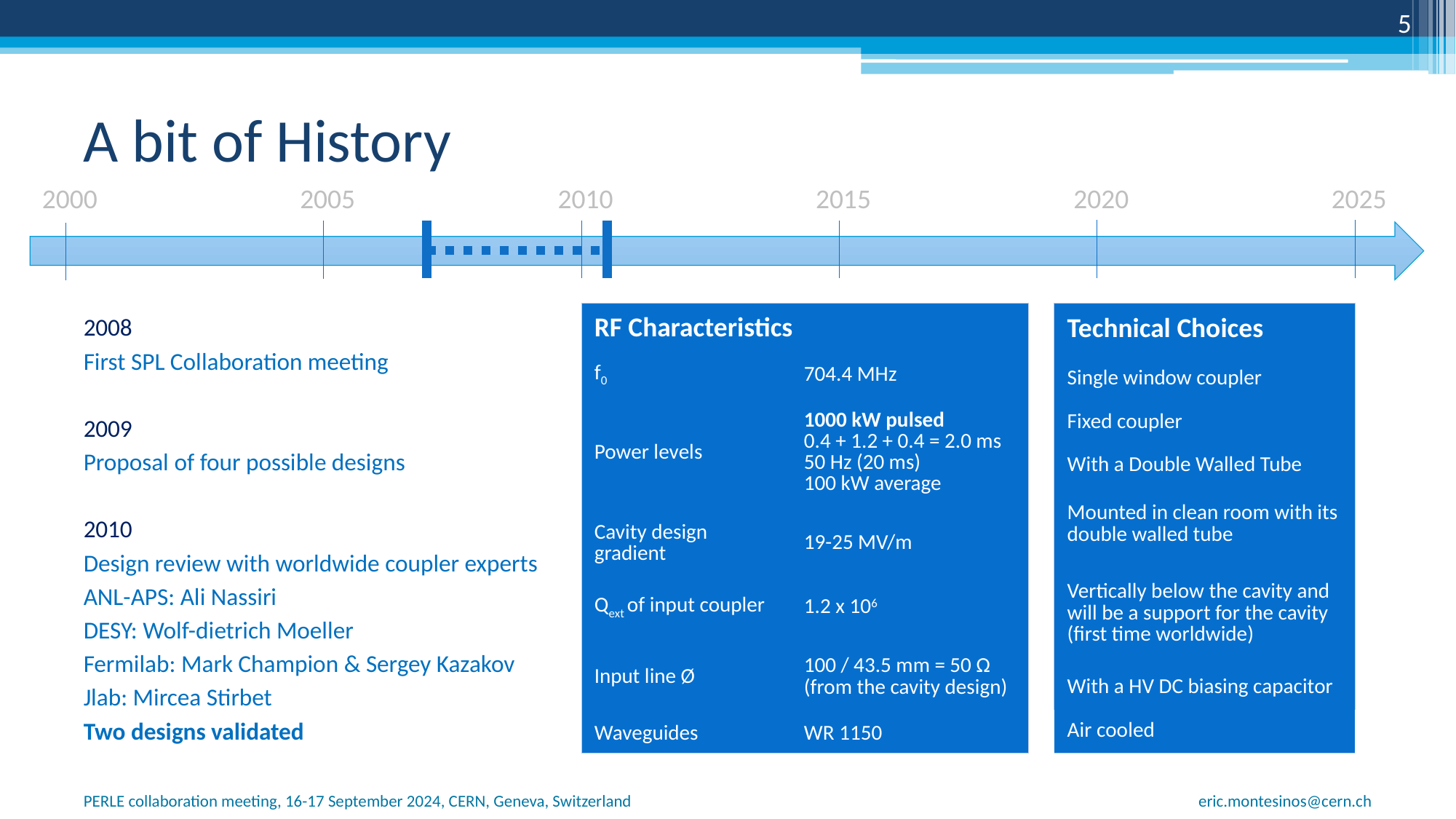

5
# A bit of History
2000
2005
2010
2015
2020
2025

2008
First SPL Collaboration meeting

2009
Proposal of four possible designs

2010
Design review with worldwide coupler experts
ANL-APS: Ali Nassiri
DESY: Wolf-dietrich Moeller
Fermilab: Mark Champion & Sergey Kazakov
Jlab: Mircea Stirbet
Two designs validated
| Technical Choices |
| --- |
| Single window coupler |
| Fixed coupler |
| With a Double Walled Tube |
| Mounted in clean room with its double walled tube |
| Vertically below the cavity and will be a support for the cavity (first time worldwide) |
| With a HV DC biasing capacitor |
| Air cooled |
| RF Characteristics |  |
| --- | --- |
| f0 | 704.4 MHz |
| Power levels | 1000 kW pulsed 0.4 + 1.2 + 0.4 = 2.0 ms 50 Hz (20 ms) 100 kW average |
| Cavity design gradient | 19-25 MV/m |
| Qext of input coupler | 1.2 x 106 |
| Input line Ø | 100 / 43.5 mm = 50 Ω (from the cavity design) |
| Waveguides | WR 1150 |
PERLE collaboration meeting, 16-17 September 2024, CERN, Geneva, Switzerland
eric.montesinos@cern.ch